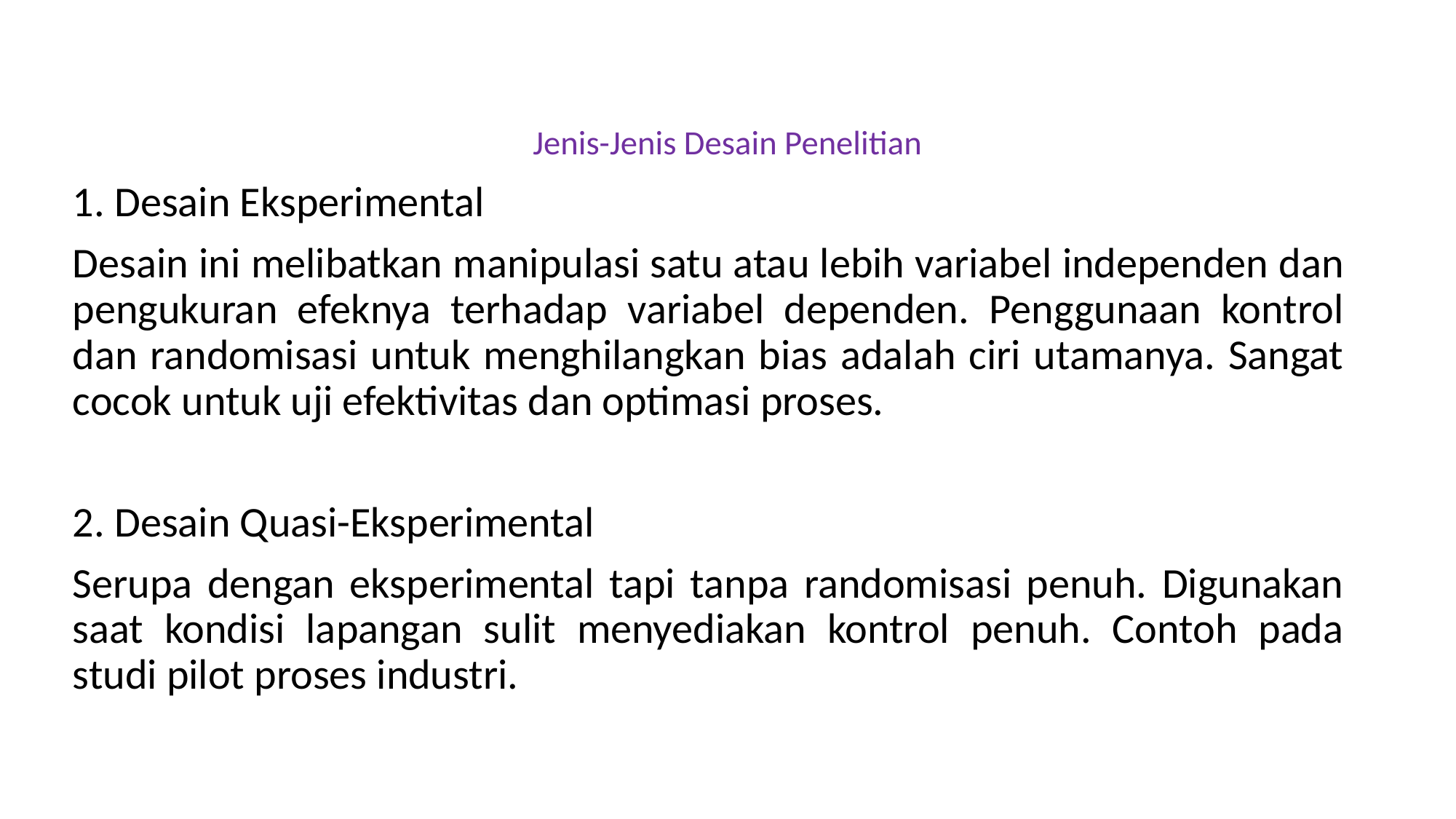

# Jenis-Jenis Desain Penelitian
1. Desain Eksperimental
Desain ini melibatkan manipulasi satu atau lebih variabel independen dan pengukuran efeknya terhadap variabel dependen. Penggunaan kontrol dan randomisasi untuk menghilangkan bias adalah ciri utamanya. Sangat cocok untuk uji efektivitas dan optimasi proses.

2. Desain Quasi-Eksperimental
Serupa dengan eksperimental tapi tanpa randomisasi penuh. Digunakan saat kondisi lapangan sulit menyediakan kontrol penuh. Contoh pada studi pilot proses industri.